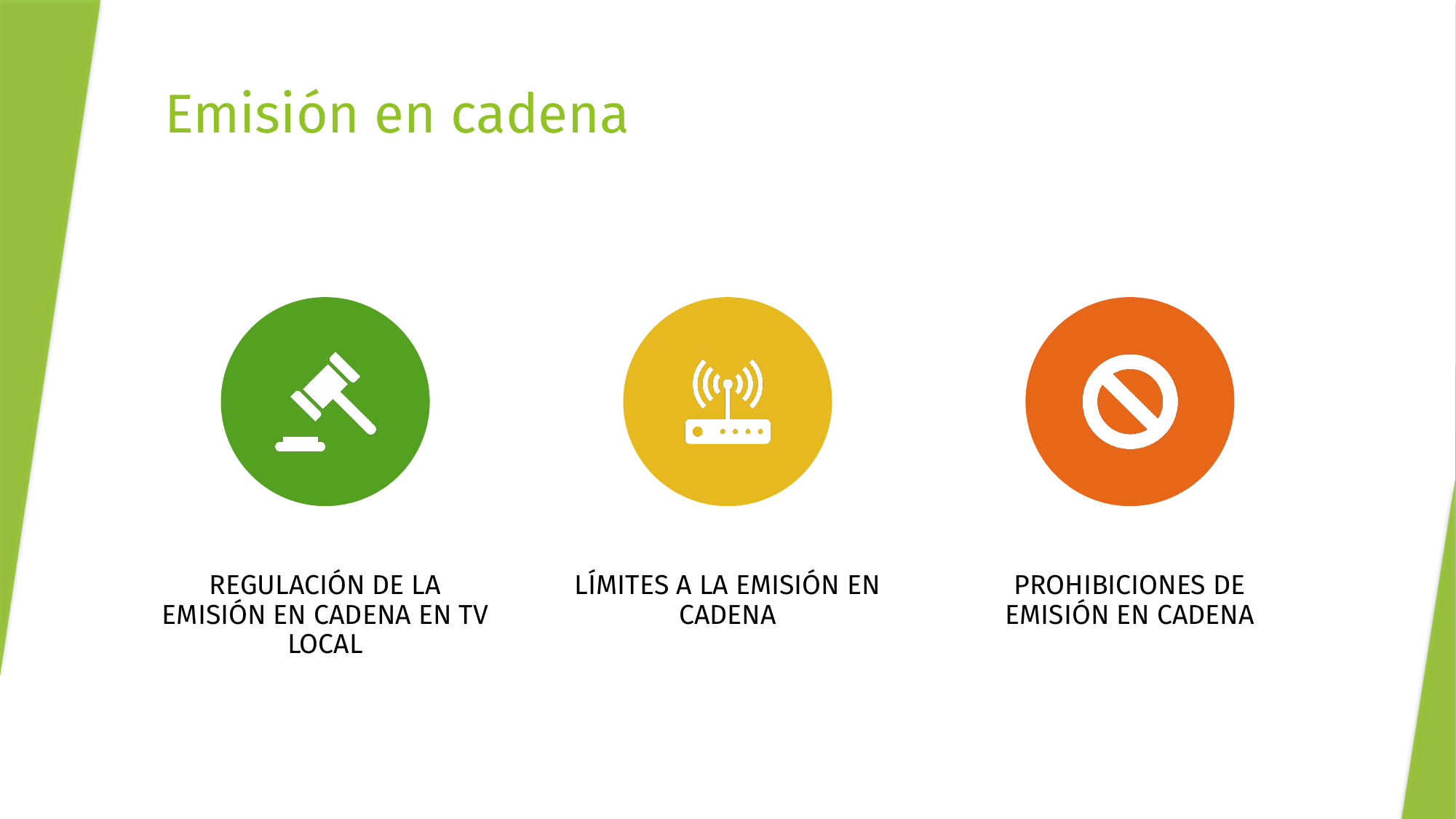

# Emisión en cadena
Regulación de la emisión en cadena en TV local
Límites a la emisión en cadena
Prohibiciones de emisión en cadena